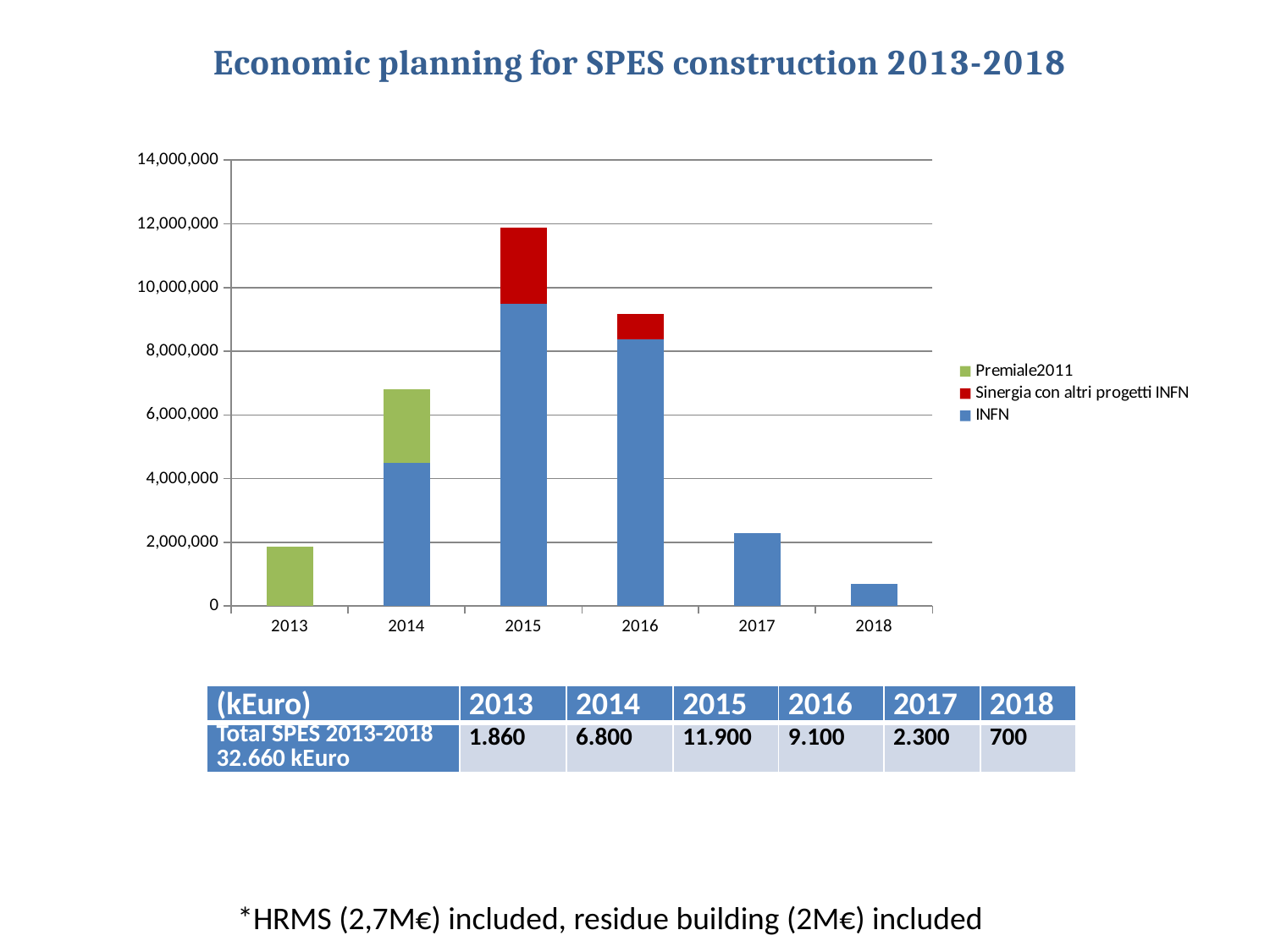

Economic planning for SPES construction 2013-2018

[unsupported chart]

| (kEuro) | 2013 | 2014 | 2015 | 2016 | 2017 | 2018 |
| --- | --- | --- | --- | --- | --- | --- |
| Total SPES 2013-2018 32.660 kEuro | 1.860 | 6.800 | 11.900 | 9.100 | 2.300 | 700 |
*HRMS (2,7M€) included, residue building (2M€) included